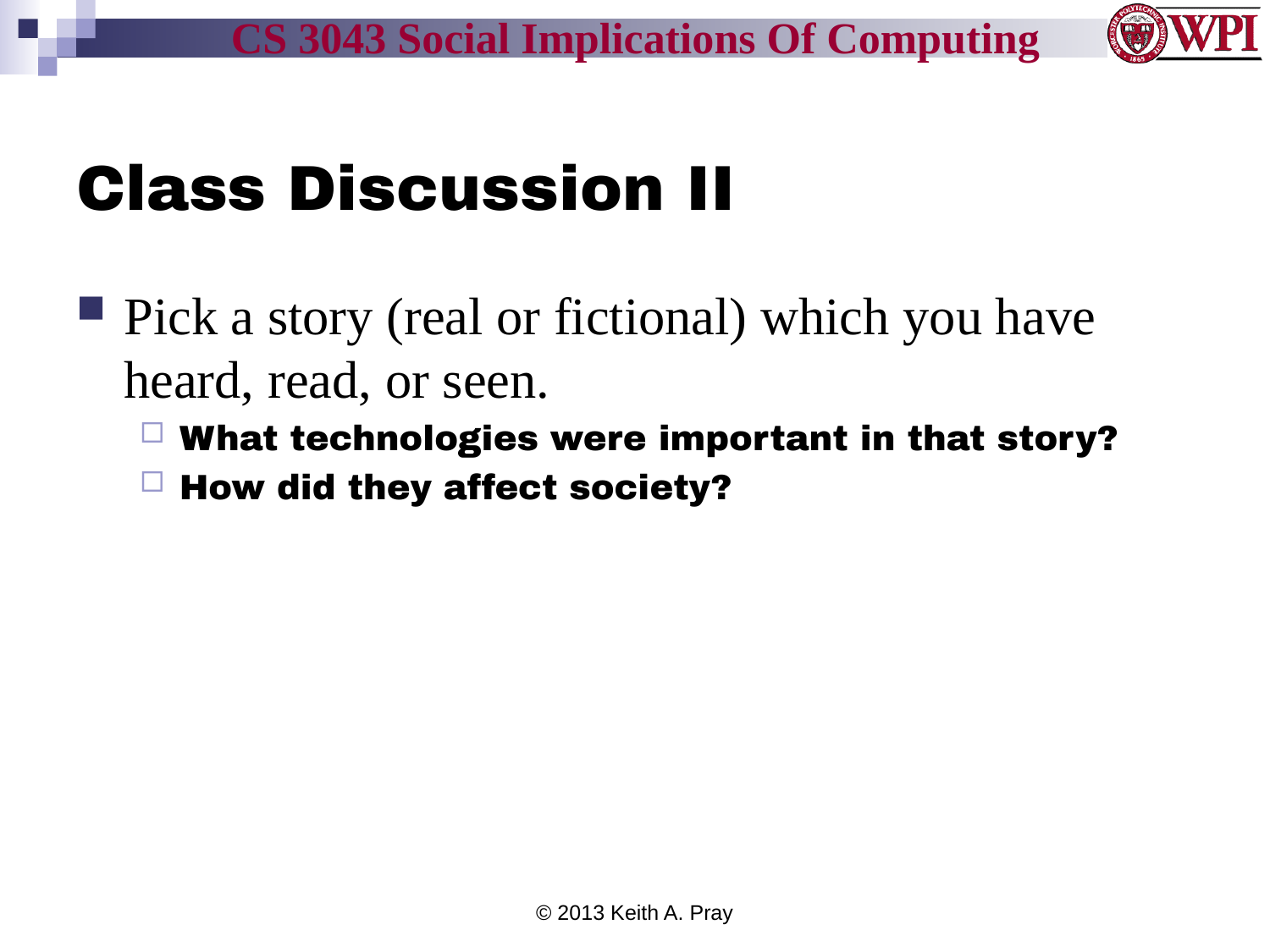

# Class Discussion II
Pick a story (real or fictional) which you have heard, read, or seen.
What technologies were important in that story?
How did they affect society?
© 2013 Keith A. Pray